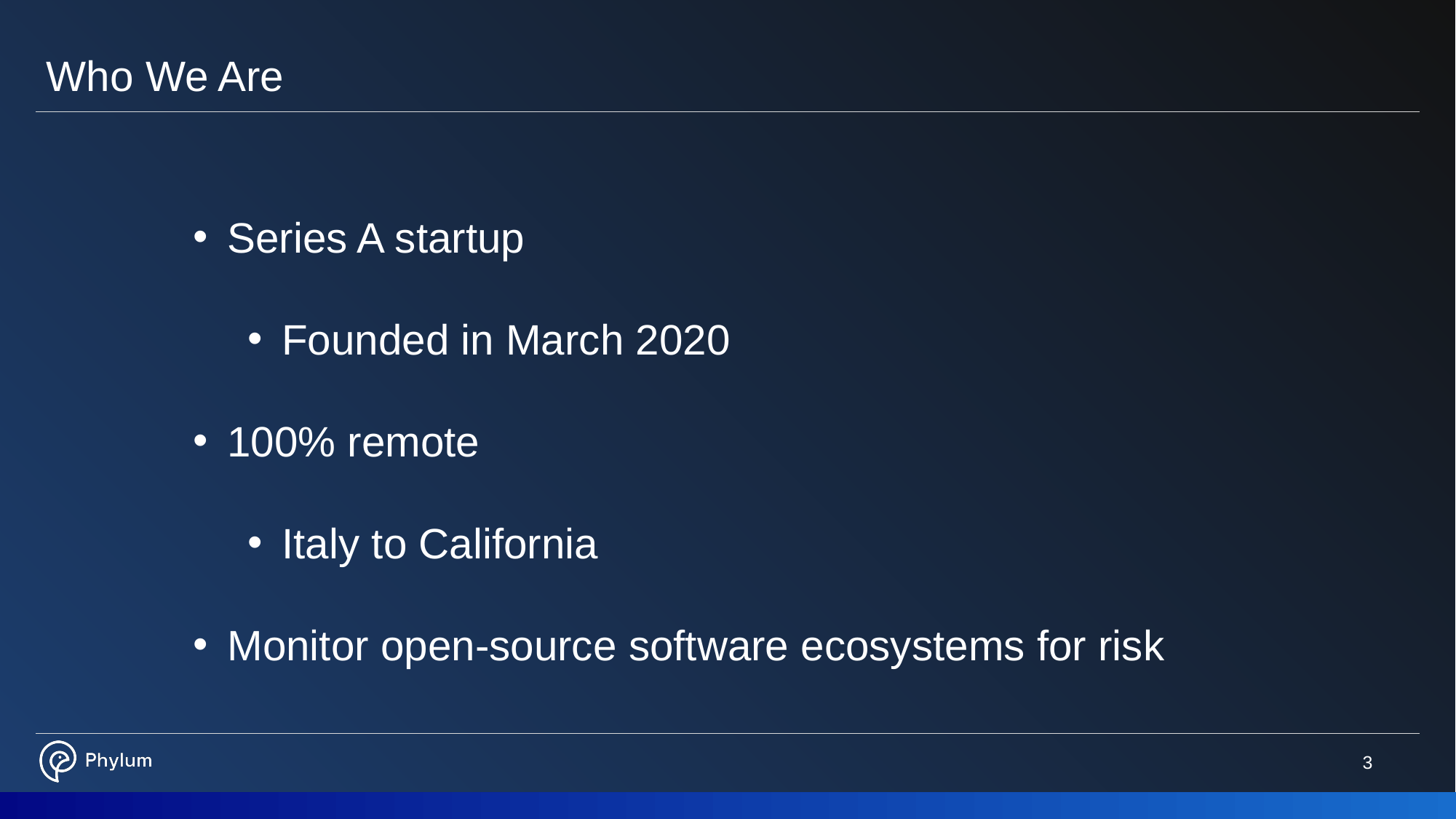

Who We Are
Series A startup
Founded in March 2020
100% remote
Italy to California
Monitor open-source software ecosystems for risk